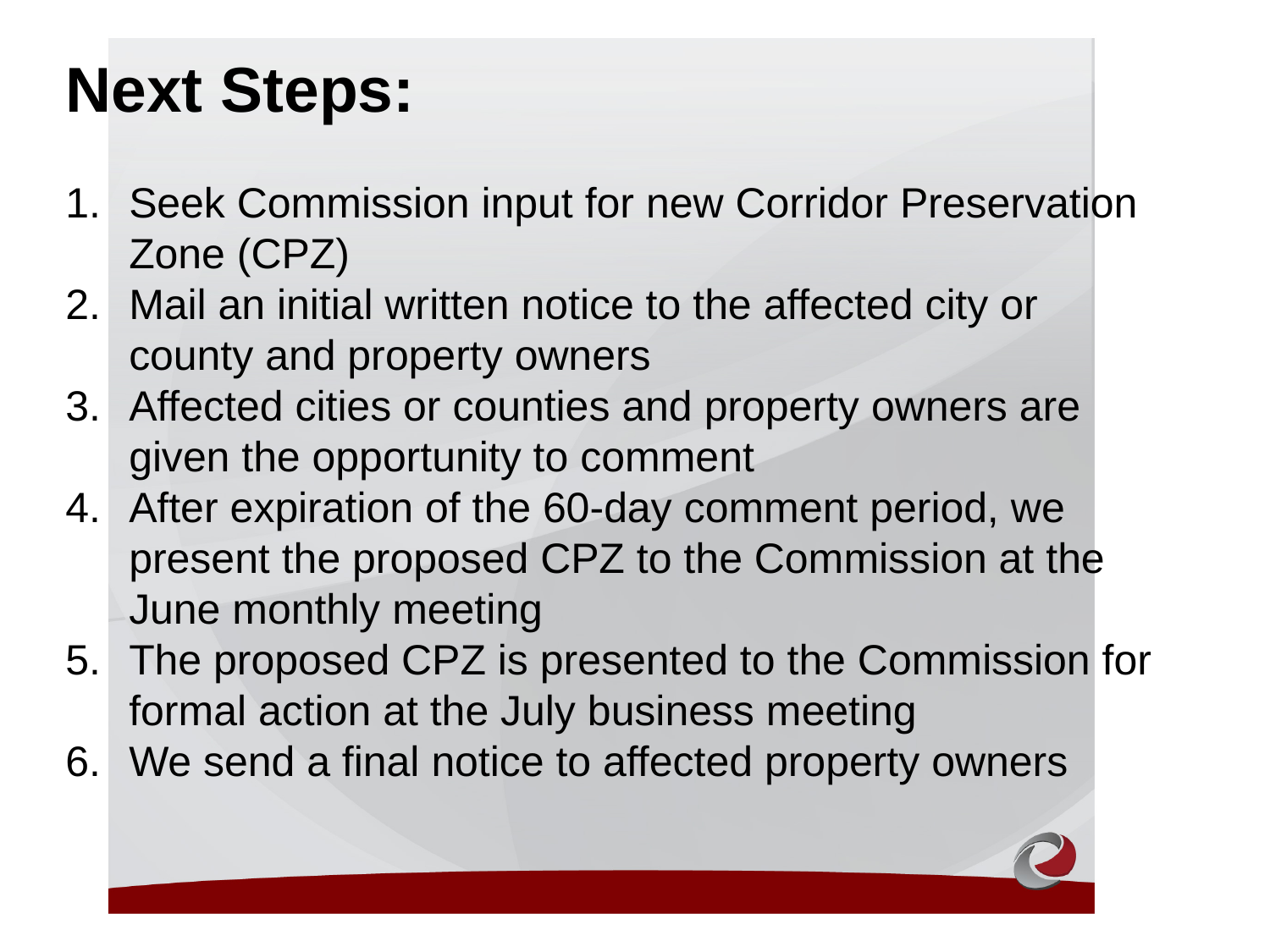

Next Steps:

Seek Commission input for new Corridor Preservation Zone (CPZ)
Mail an initial written notice to the affected city or county and property owners
Affected cities or counties and property owners are given the opportunity to comment
After expiration of the 60-day comment period, we present the proposed CPZ to the Commission at the June monthly meeting
The proposed CPZ is presented to the Commission for formal action at the July business meeting
We send a final notice to affected property owners